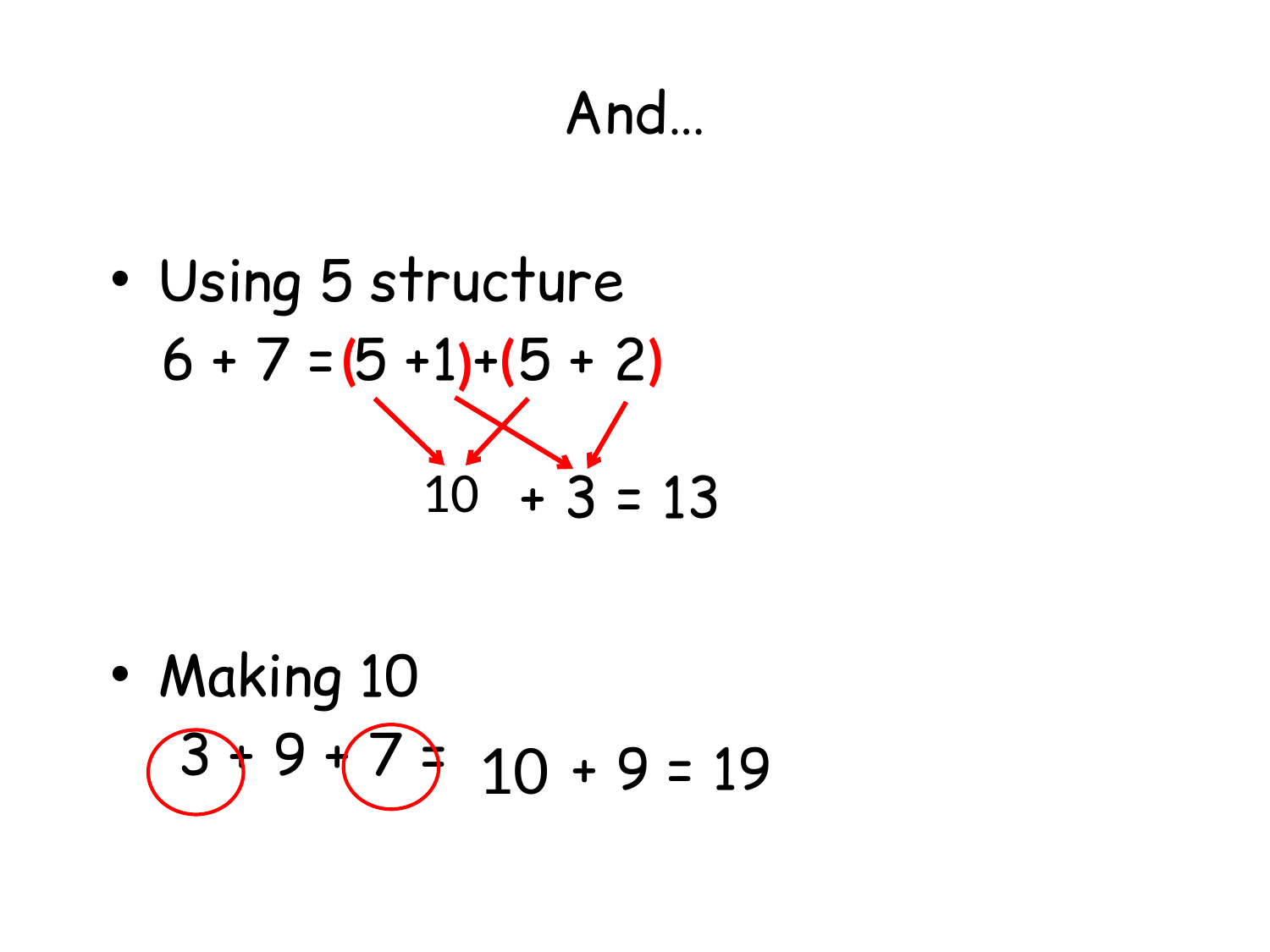

# And…

Using 5 structure
   6 + 7 = 5 +1 + 5 + 2

Making 10
    3 + 9 + 7 =
(
(
)
)
10
+ 3 = 13
10

+ 9 = 19